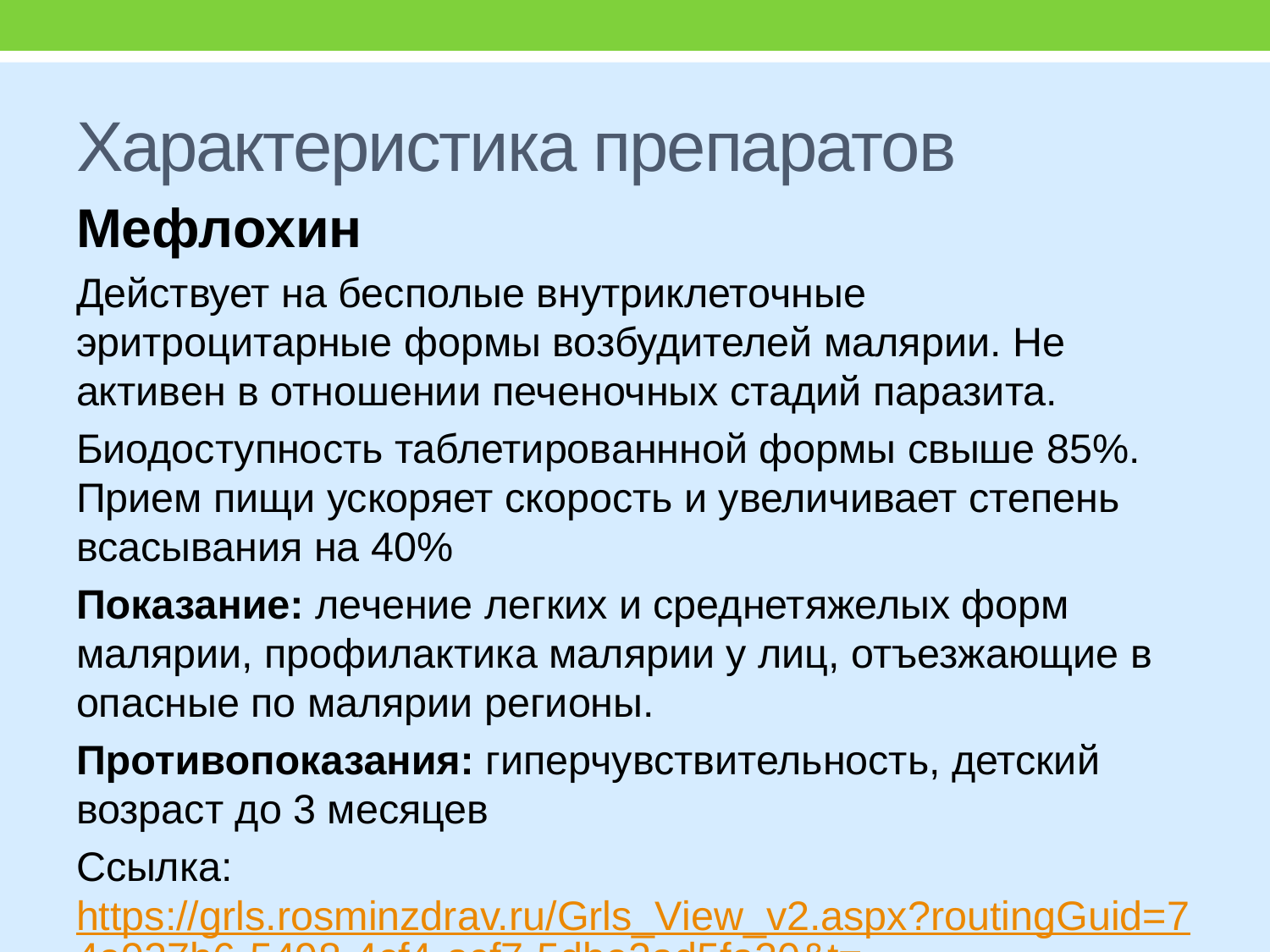

# Характеристика препаратов
Мефлохин
Действует на бесполые внутриклеточные эритроцитарные формы возбудителей малярии. Не активен в отношении печеночных стадий паразита.
Биодоступность таблетированнной формы свыше 85%. Прием пищи ускоряет скорость и увеличивает степень всасывания на 40%
Показание: лечение легких и среднетяжелых форм малярии, профилактика малярии у лиц, отъезжающие в опасные по малярии регионы.
Противопоказания: гиперчувствительность, детский возраст до 3 месяцев
Ссылка: https://grls.rosminzdrav.ru/Grls_View_v2.aspx?routingGuid=74e927b6-5498-4cf4-acf7-5dbe2ad5fa20&t=